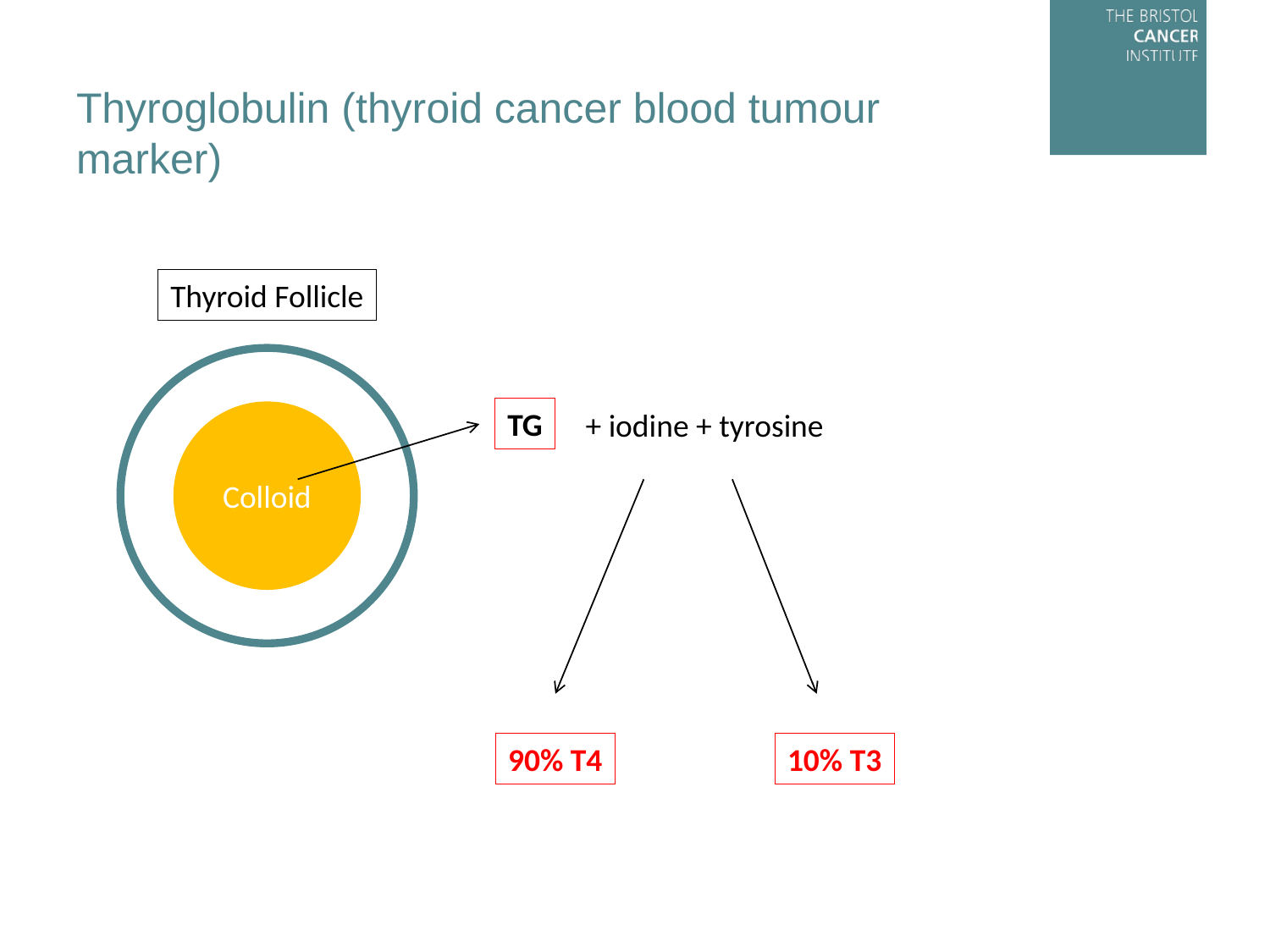

# Thyroglobulin (thyroid cancer blood tumour marker)

Thyroid Follicle

TG
+ iodine + tyrosine
Colloid
90% T4
10% T3